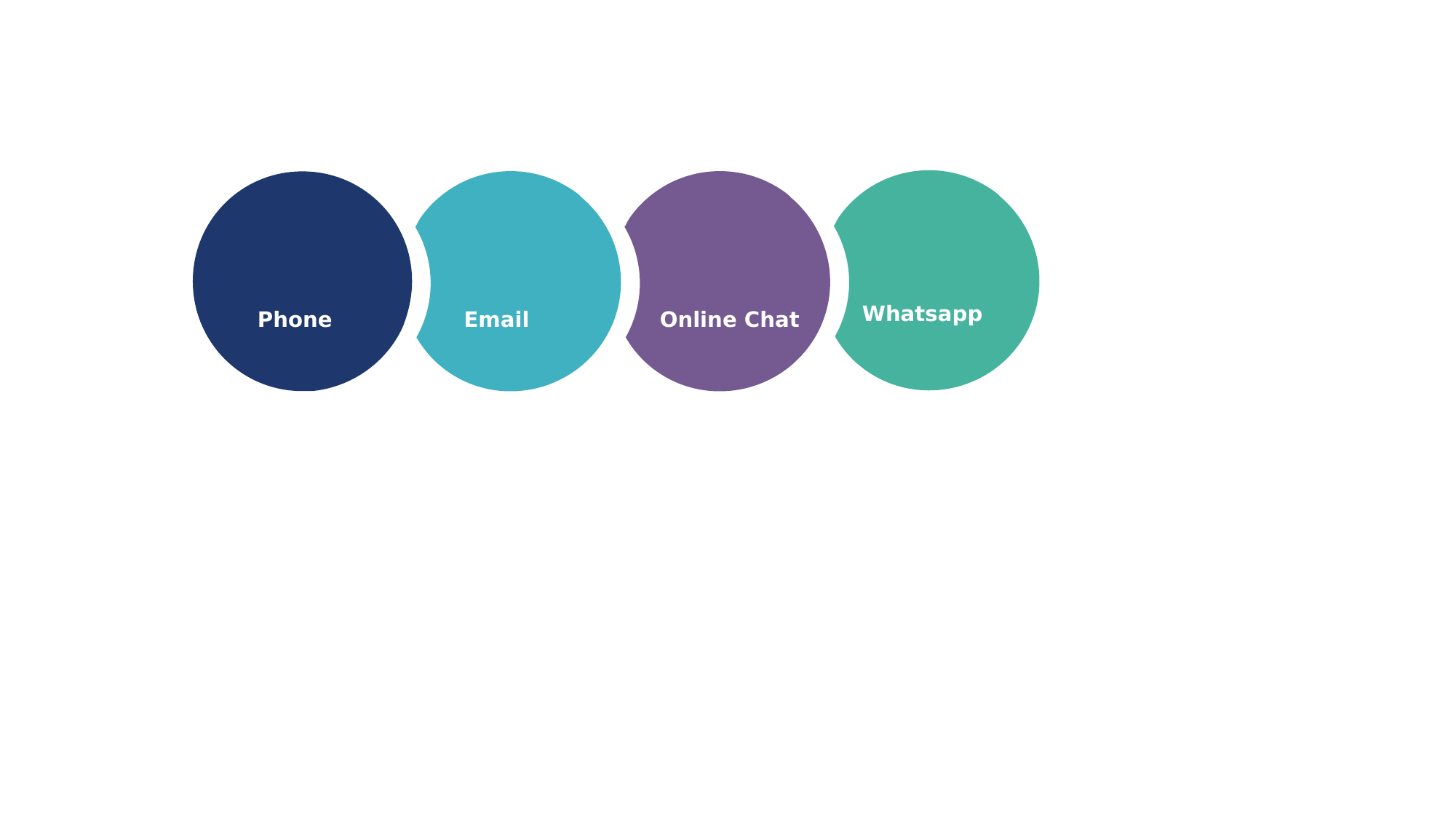

#

Quality
Control
Whatsapp
Phone
Email
Online Chat